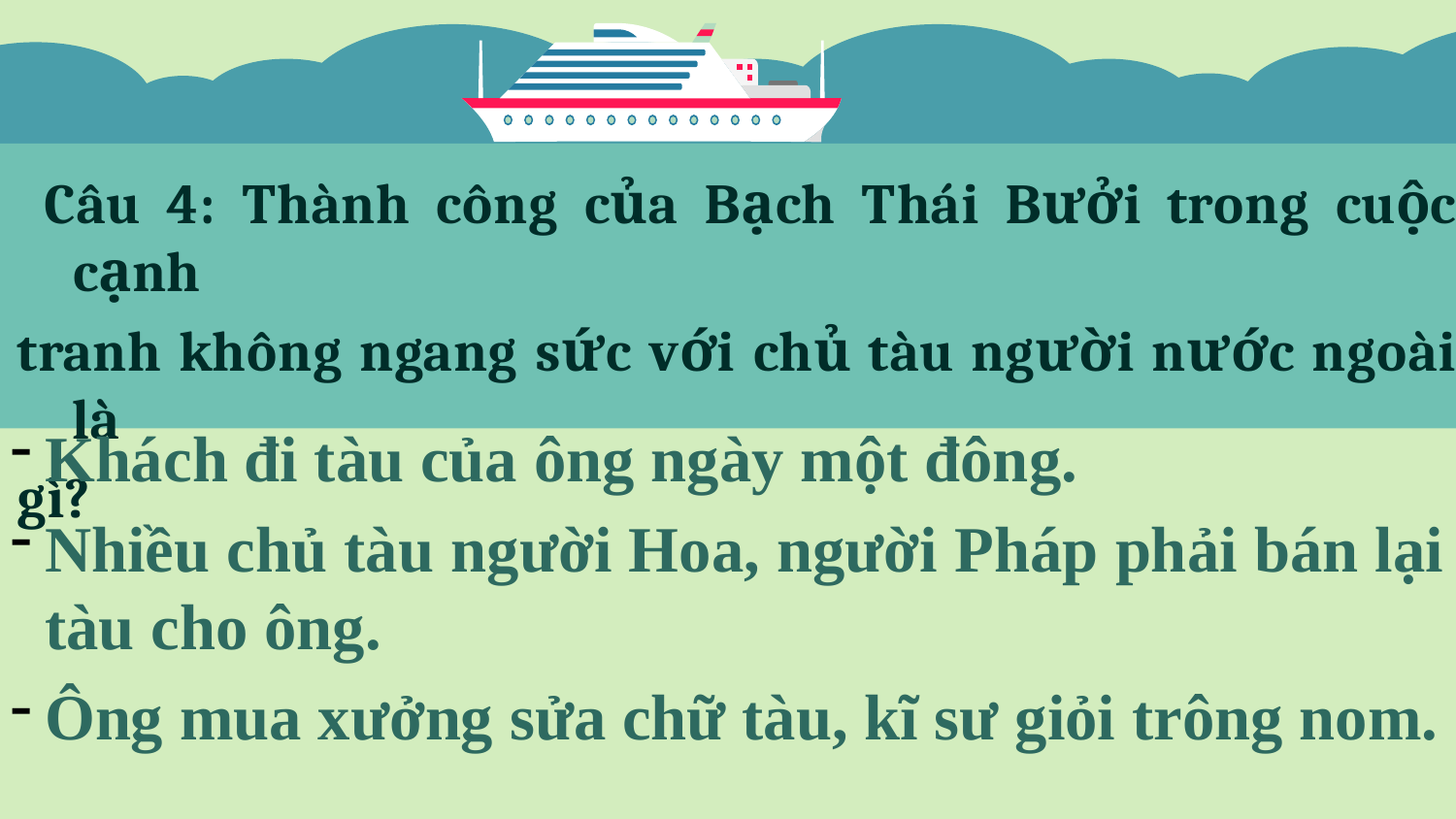

Câu 4: Thành công của Bạch Thái Bưởi trong cuộc cạnh
tranh không ngang sức với chủ tàu người nước ngoài là
gì?
Khách đi tàu của ông ngày một đông.
Nhiều chủ tàu người Hoa, người Pháp phải bán lại tàu cho ông.
Ông mua xưởng sửa chữ tàu, kĩ sư giỏi trông nom.